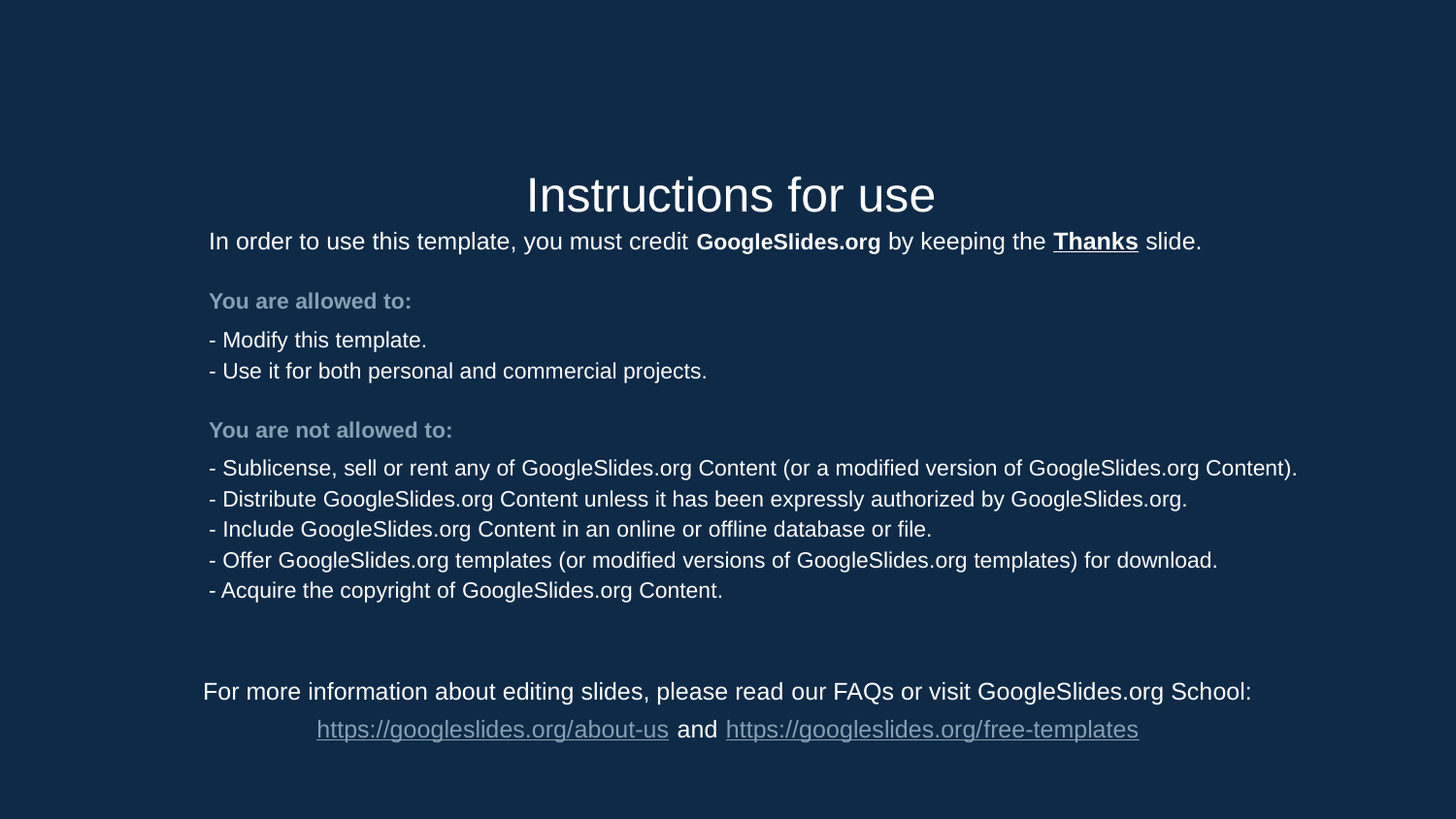

Instructions for use
In order to use this template, you must credit GoogleSlides.org by keeping the Thanks slide.
You are allowed to:
- Modify this template.
- Use it for both personal and commercial projects.
You are not allowed to:
- Sublicense, sell or rent any of GoogleSlides.org Content (or a modified version of GoogleSlides.org Content).
- Distribute GoogleSlides.org Content unless it has been expressly authorized by GoogleSlides.org.
- Include GoogleSlides.org Content in an online or offline database or file.
- Offer GoogleSlides.org templates (or modified versions of GoogleSlides.org templates) for download.
- Acquire the copyright of GoogleSlides.org Content.

For more information about editing slides, please read our FAQs or visit GoogleSlides.org School:
https://googleslides.org/about-us and https://googleslides.org/free-templates